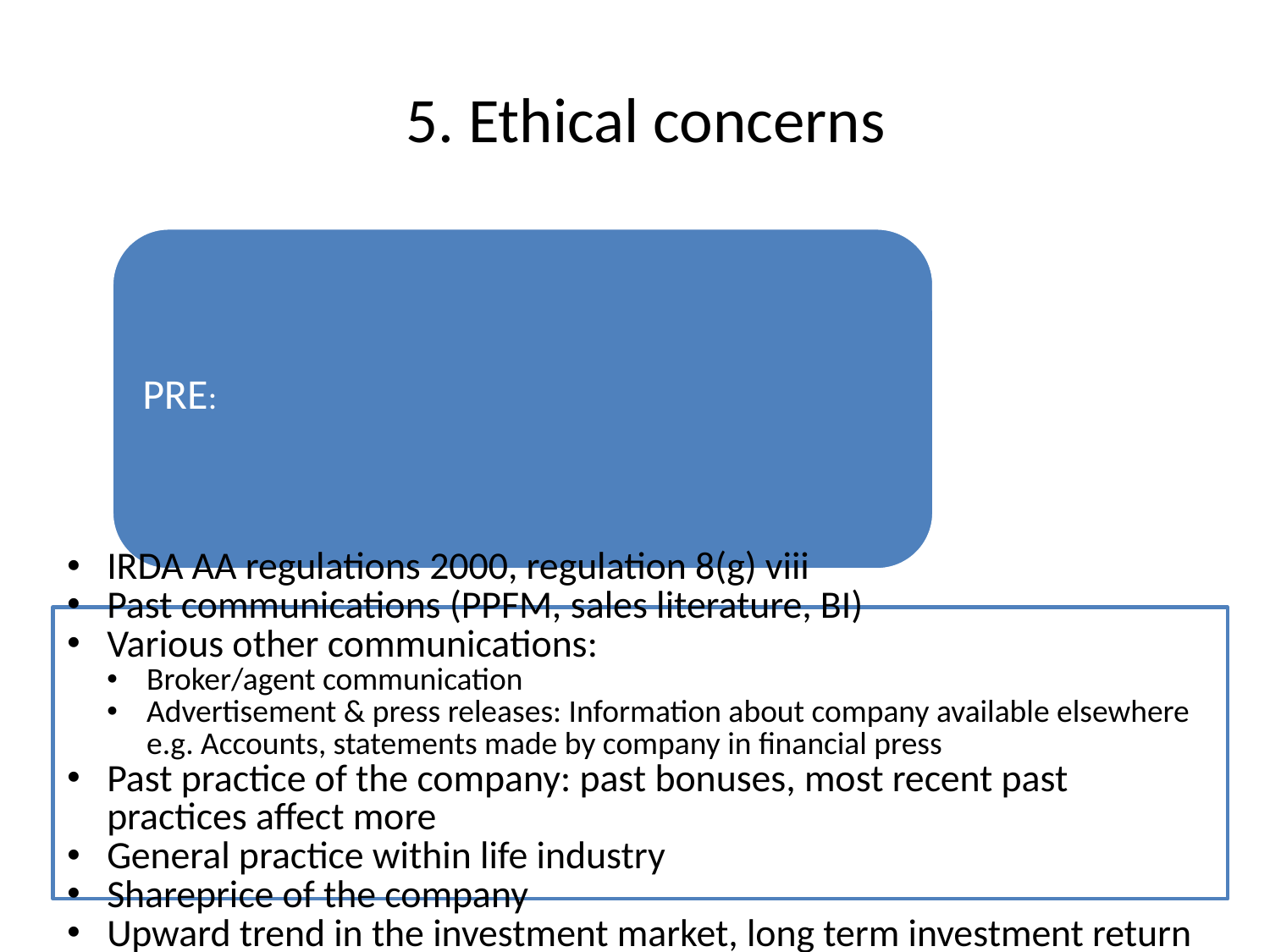

# 5. Ethical concerns
PRE:
IRDA AA regulations 2000, regulation 8(g) viii
Past practice of the company: past bonuses, most recent past practices affect more
Various other communications:
General practice within life industry
Shareprice of the company
Upward trend in the investment market, long term investment return
Broker/agent communication
Advertisement & press releases: Information about company available elsewhere e.g. Accounts, statements made by company in financial press
Past communications (PPFM, sales literature, BI)